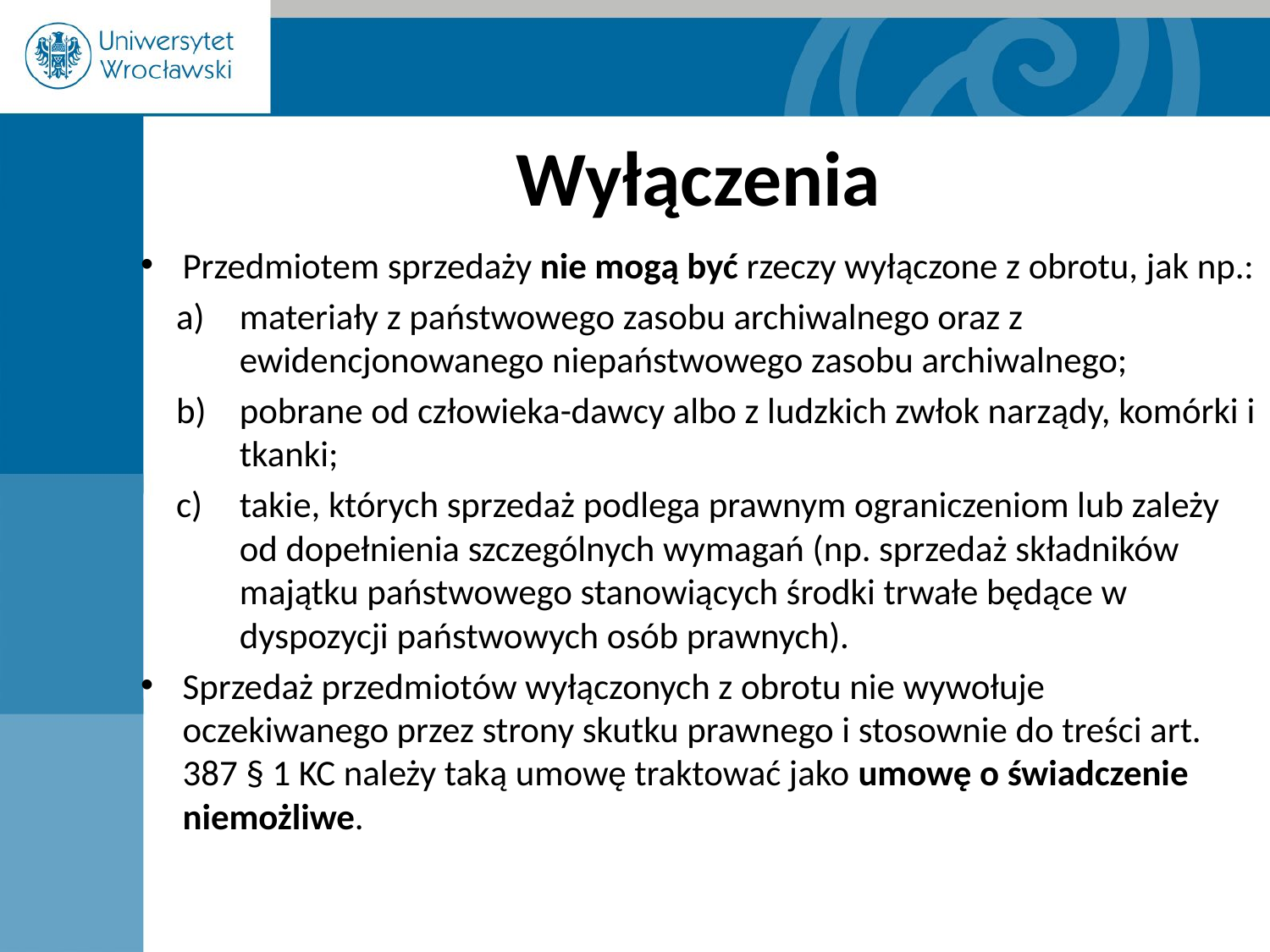

# Wyłączenia
Przedmiotem sprzedaży nie mogą być rzeczy wyłączone z obrotu, jak np.:
materiały z państwowego zasobu archiwalnego oraz z ewidencjonowanego niepaństwowego zasobu archiwalnego;
pobrane od człowieka-dawcy albo z ludzkich zwłok narządy, komórki i tkanki;
takie, których sprzedaż podlega prawnym ograniczeniom lub zależy od dopełnienia szczególnych wymagań (np. sprzedaż składników majątku państwowego stanowiących środki trwałe będące w dyspozycji państwowych osób prawnych).
Sprzedaż przedmiotów wyłączonych z obrotu nie wywołuje oczekiwanego przez strony skutku prawnego i stosownie do treści art. 387 § 1 KC należy taką umowę traktować jako umowę o świadczenie niemożliwe.